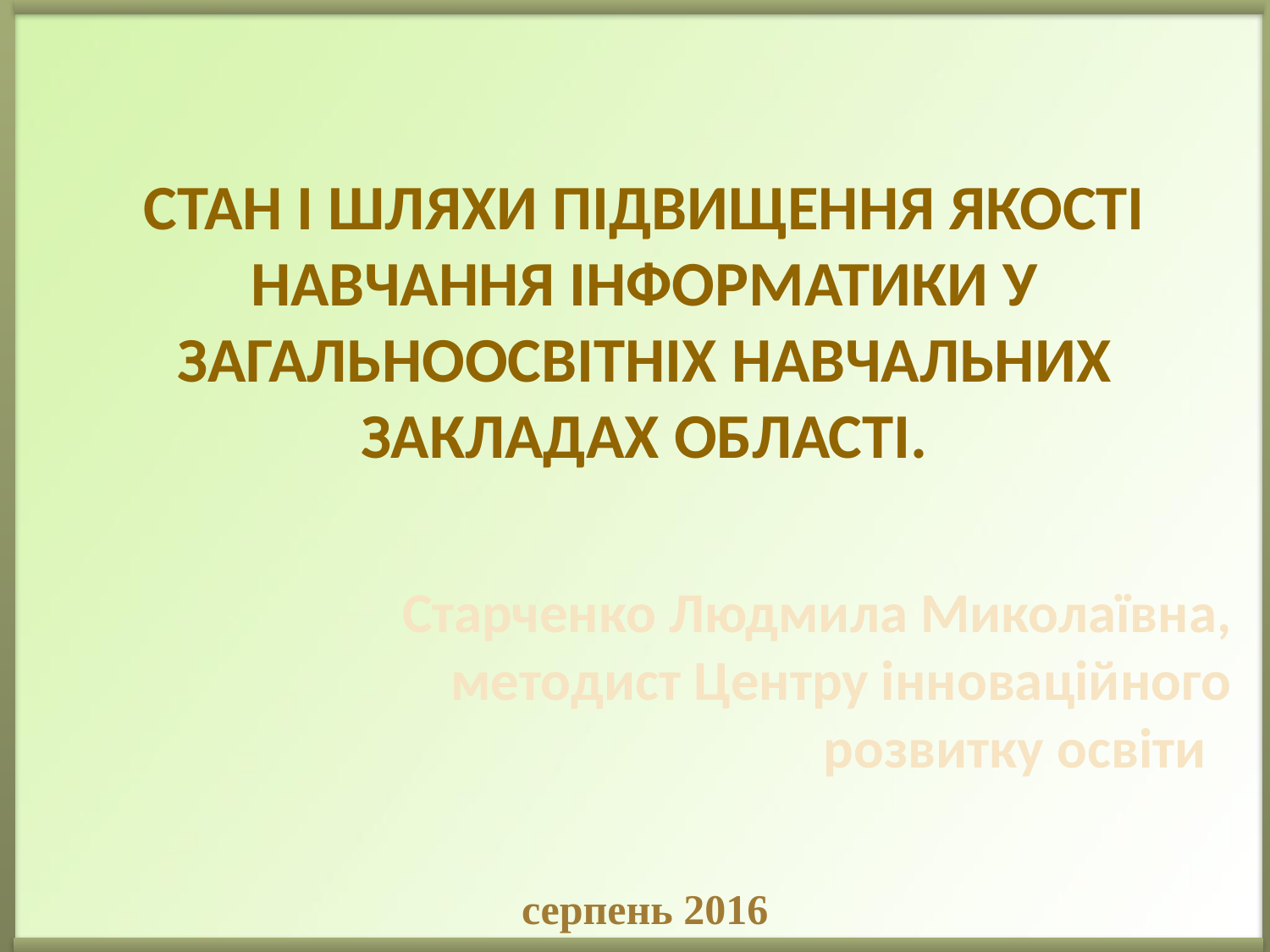

# СТАН І ШЛЯХИ ПІДВИЩЕННЯ ЯКОСТІ НАВЧАННЯ ІНФОРМАТИКИ У ЗАГАЛЬНООСВІТНІХ НАВЧАЛЬНИХ ЗАКЛАДАХ ОБЛАСТІ.
Старченко Людмила Миколаївна, методист Центру інноваційного розвитку освіти
серпень 2016